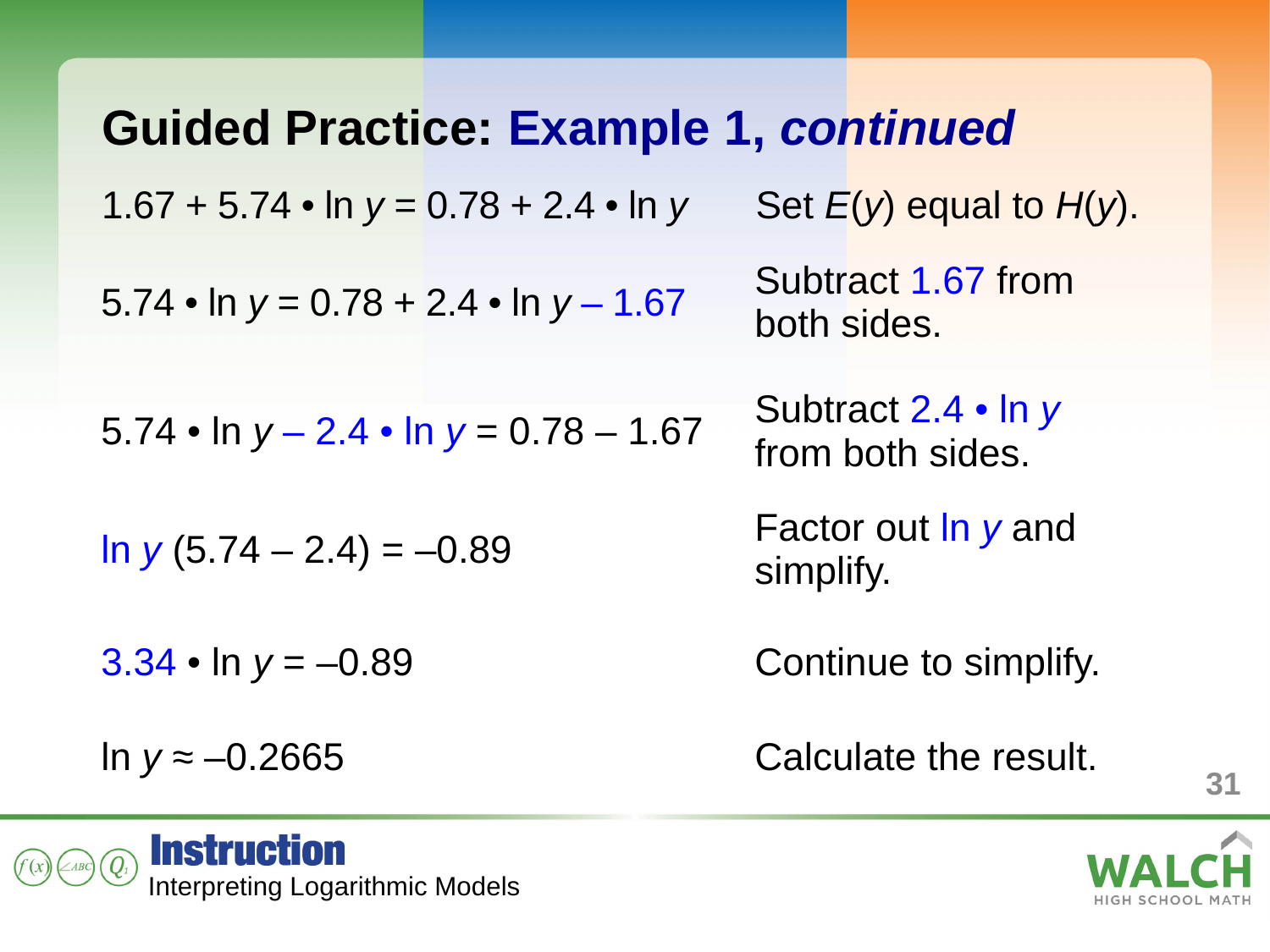

Guided Practice: Example 1, continued

| 1.67 + 5.74 • ln y = 0.78 + 2.4 • ln y | Set E(y) equal to H(y). |
| --- | --- |
| 5.74 • ln y = 0.78 + 2.4 • ln y – 1.67 | Subtract 1.67 from both sides. |
| --- | --- |
| 5.74 • ln y – 2.4 • ln y = 0.78 – 1.67 | Subtract 2.4 • ln y from both sides. |
| --- | --- |
| ln y (5.74 – 2.4) = –0.89 | Factor out ln y and simplify. |
| --- | --- |
| 3.34 • ln y = –0.89 | Continue to simplify. |
| --- | --- |
| ln y ≈ –0.2665 | Calculate the result. |
| --- | --- |
31
Interpreting Logarithmic Models